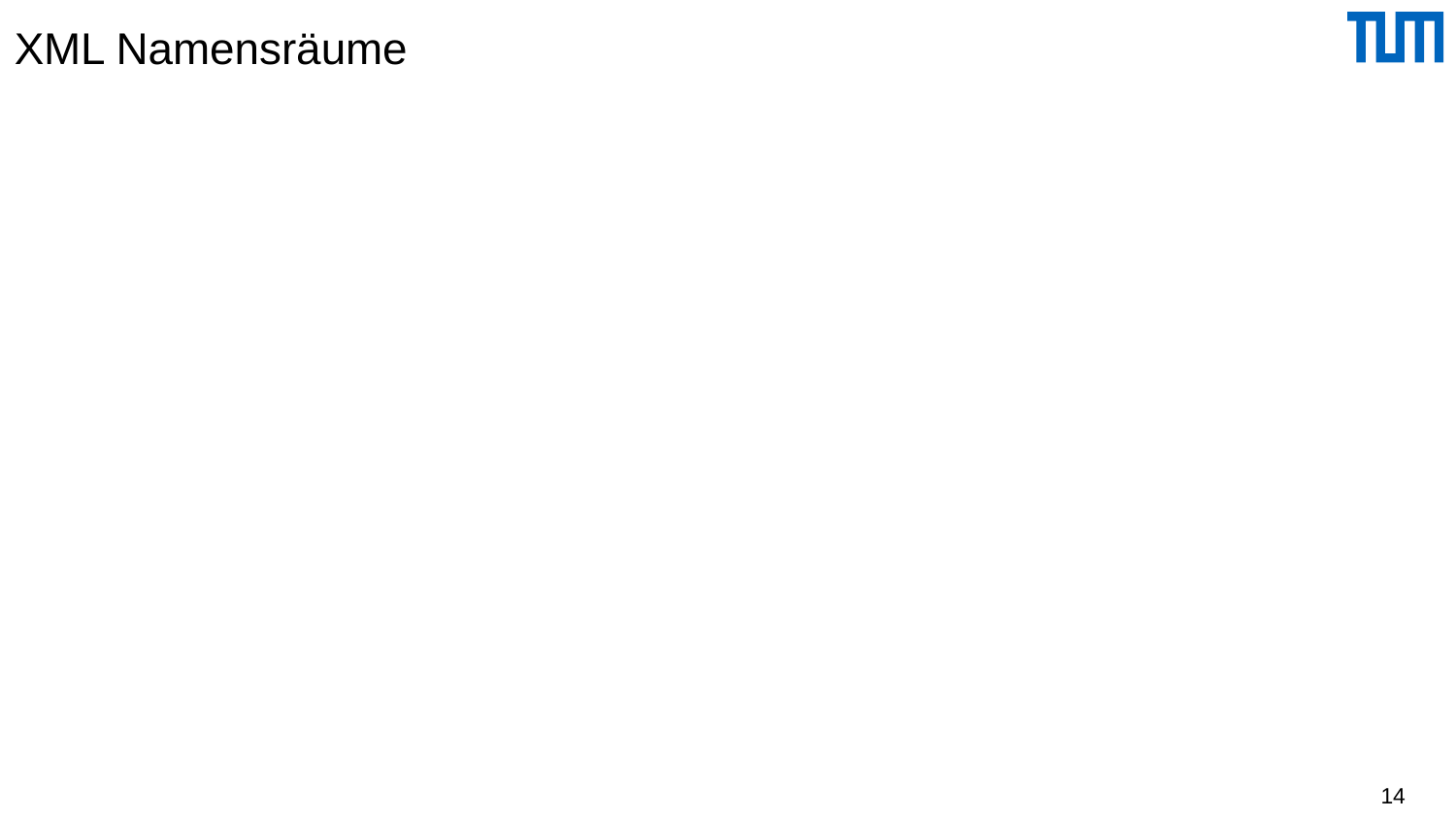

# XML Namensräume
...
<Universität xmlns="http://www.db.uni-passau.de/Universitaet"
     xmlns:lit="http://www.db.uni-passau.de/Literatur"
     UnivName="Virtuelle Universität der Großen Denker">
   <UniLeitung>
...
         <Vorlesung>
             <Titel> Informationssysteme </Titel>
             ...
             <lit:Buch lit:Jahr="2004">
                 <lit:Titel>Datenbanksysteme: Eine Einführung</lit:Titel>
                 <lit:Autor>Alfons Kemper</lit:Autor>
                 <lit:Autor>Andre Eickler</lit:Autor>
                 <lit:Verlag>Oldenbourg Verlag</lit:Verlag>
              </lit:Buch>
         </Vorlesung>
...

14